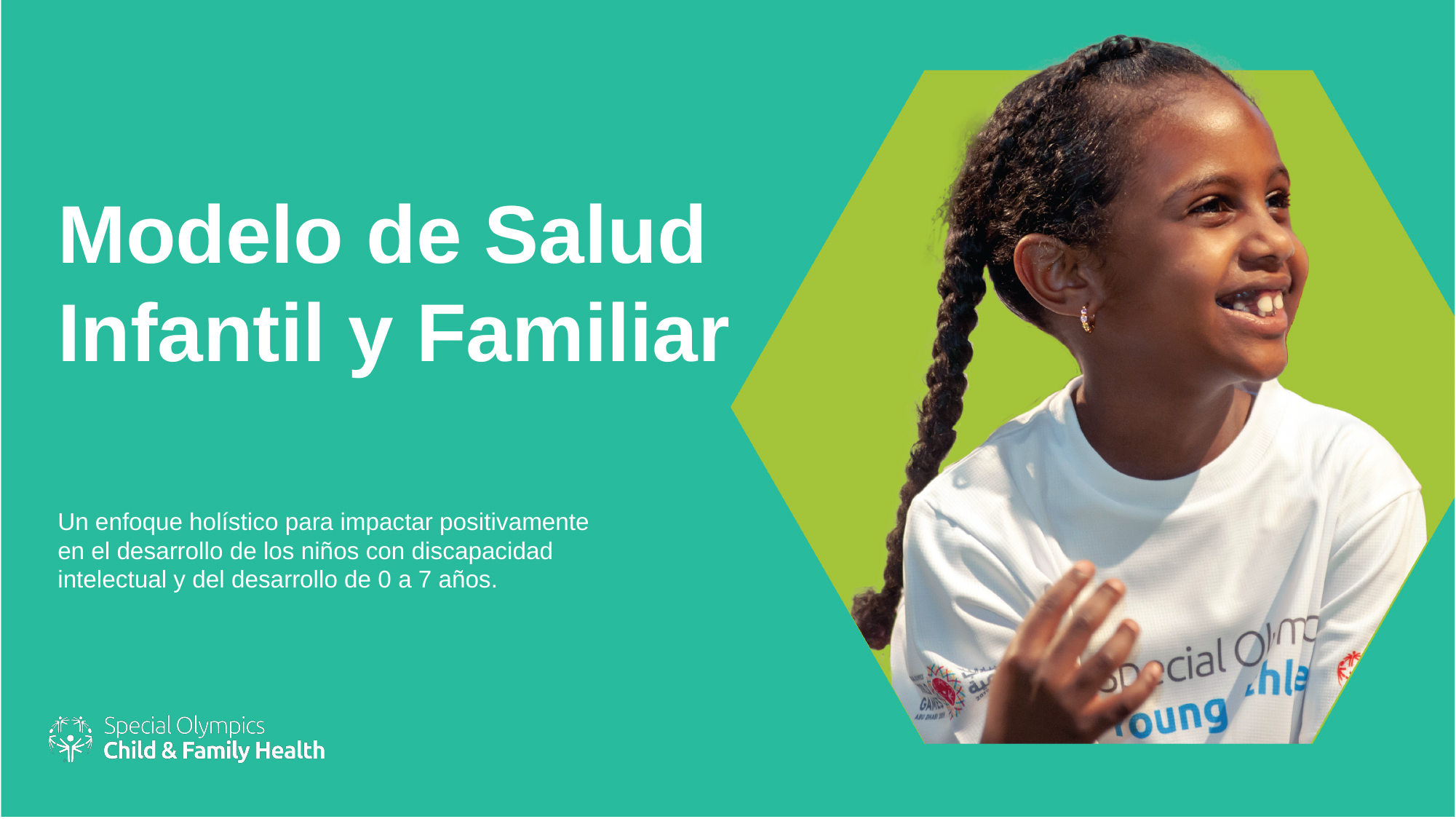

# Modelo de Salud Infantil y Familiar
Un enfoque holístico para impactar positivamente en el desarrollo de los niños con discapacidad intelectual y del desarrollo de 0 a 7 años.